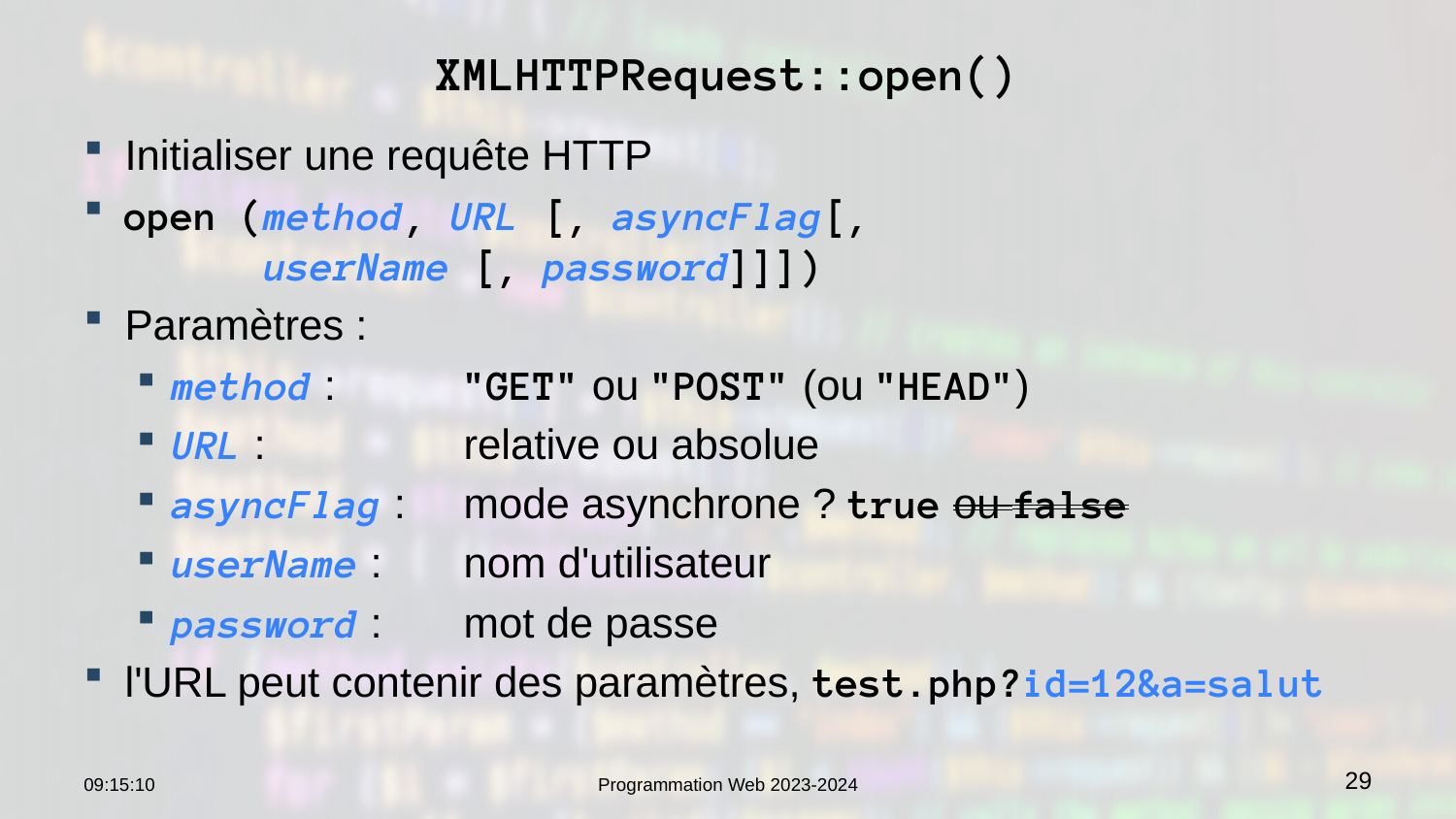

# XMLHTTPRequest::open()
Initialiser une requête HTTP
open (method, URL [, asyncFlag[,
      userName [, password]]])
Paramètres :
method : 	"GET" ou "POST" (ou "HEAD")
URL : 		relative ou absolue
asyncFlag : 	mode asynchrone ? true ou false
userName : 	nom d'utilisateur
password : 	mot de passe
l'URL peut contenir des paramètres, test.php?id=12&a=salut
09:15:10
Programmation Web 2023-2024
29